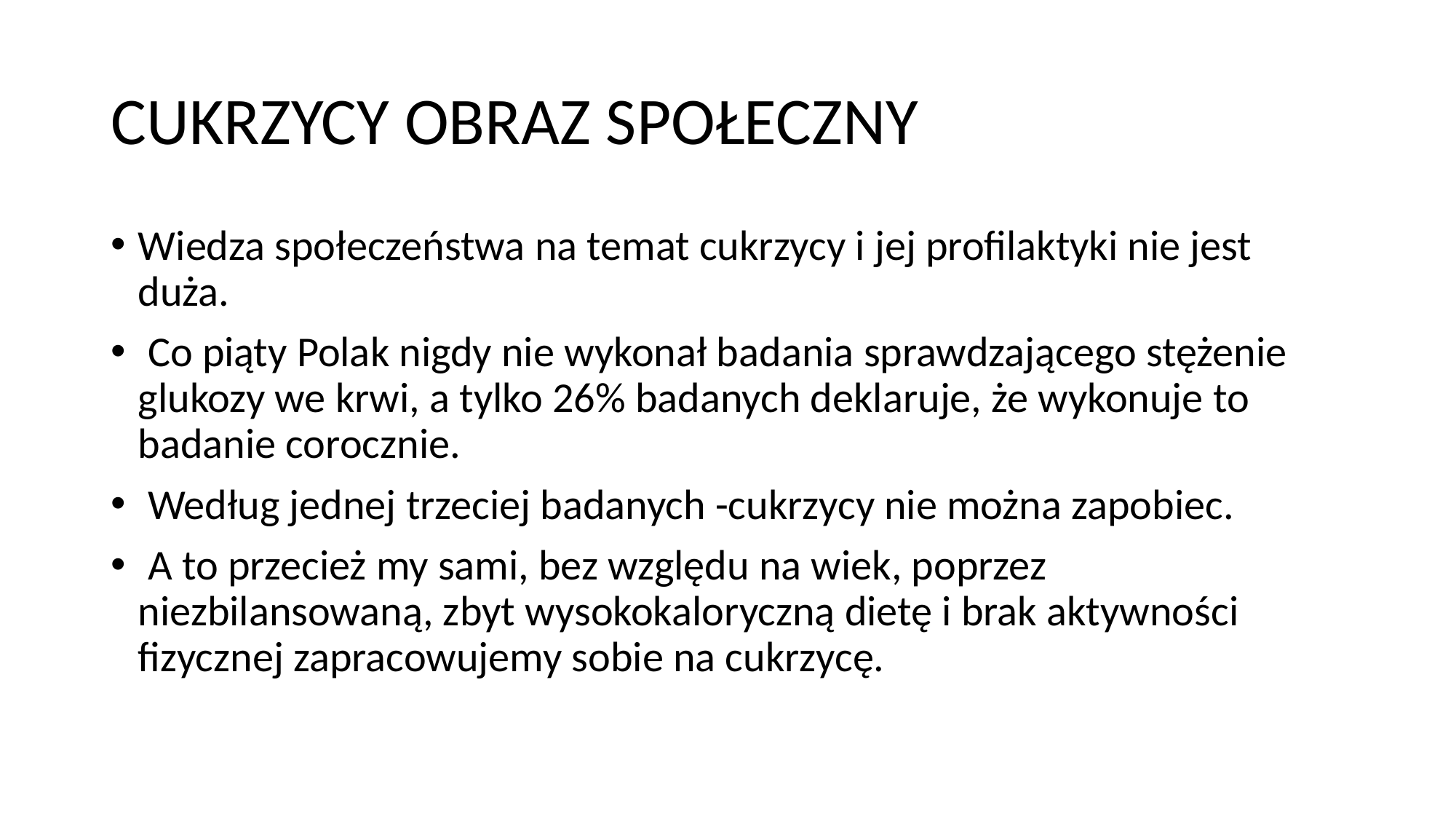

# CUKRZYCY OBRAZ SPOŁECZNY
Wiedza społeczeństwa na temat cukrzycy i jej profilaktyki nie jest duża.
 Co piąty Polak nigdy nie wykonał badania sprawdzającego stężenie glukozy we krwi, a tylko 26% badanych deklaruje, że wykonuje to badanie corocznie.
 Według jednej trzeciej badanych -cukrzycy nie można zapobiec.
 A to przecież my sami, bez względu na wiek, poprzez niezbilansowaną, zbyt wysokokaloryczną dietę i brak aktywności fizycznej zapracowujemy sobie na cukrzycę.